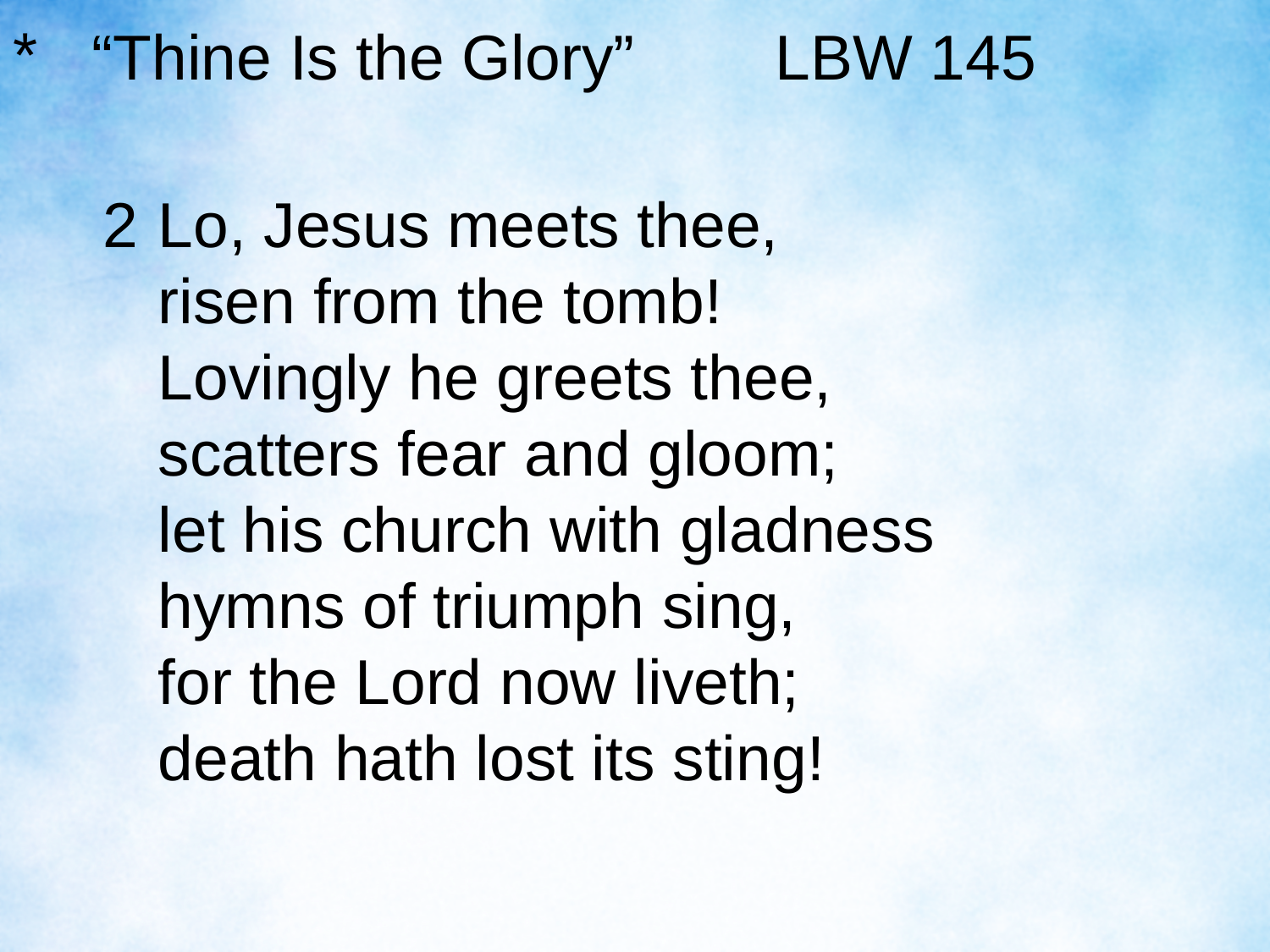

“Thine Is the Glory”        LBW 145
2	Lo, Jesus meets thee,
	risen from the tomb!
	Lovingly he greets thee,
	scatters fear and gloom;
	let his church with gladness
	hymns of triumph sing,
	for the Lord now liveth;
	death hath lost its sting!